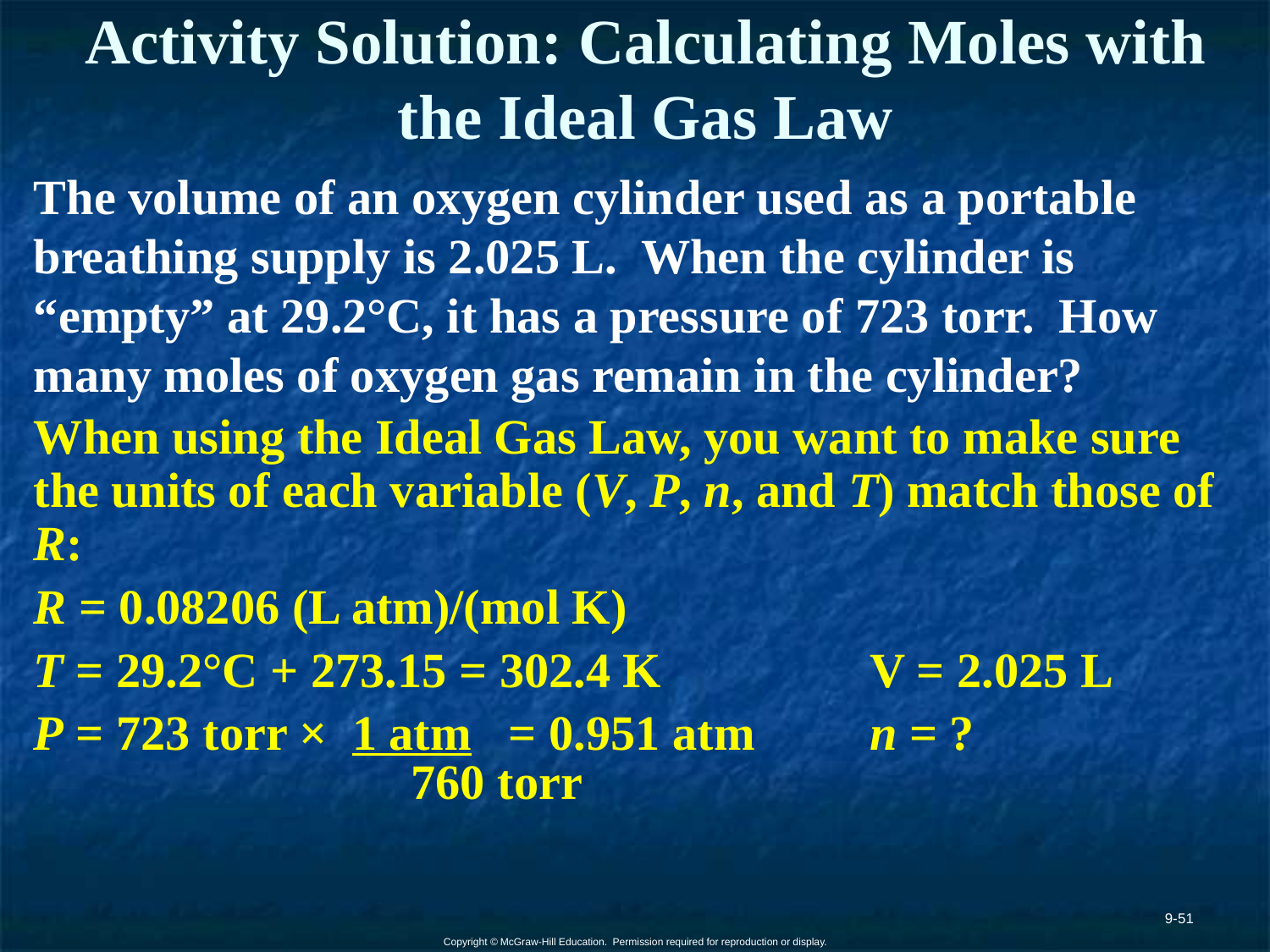

# Activity Solution: Calculating Moles with the Ideal Gas Law
The volume of an oxygen cylinder used as a portable breathing supply is 2.025 L.  When the cylinder is “empty” at 29.2°C, it has a pressure of 723 torr.  How many moles of oxygen gas remain in the cylinder?
When using the Ideal Gas Law, you want to make sure the units of each variable (V, P, n, and T) match those of R:
R = 0.08206 (L atm)/(mol K)
T = 29.2°C + 273.15 = 302.4 K		V = 2.025 L
P = 723 torr ×  1 atm   = 0.951 atm	n = ?
  			    760 torr

9-51